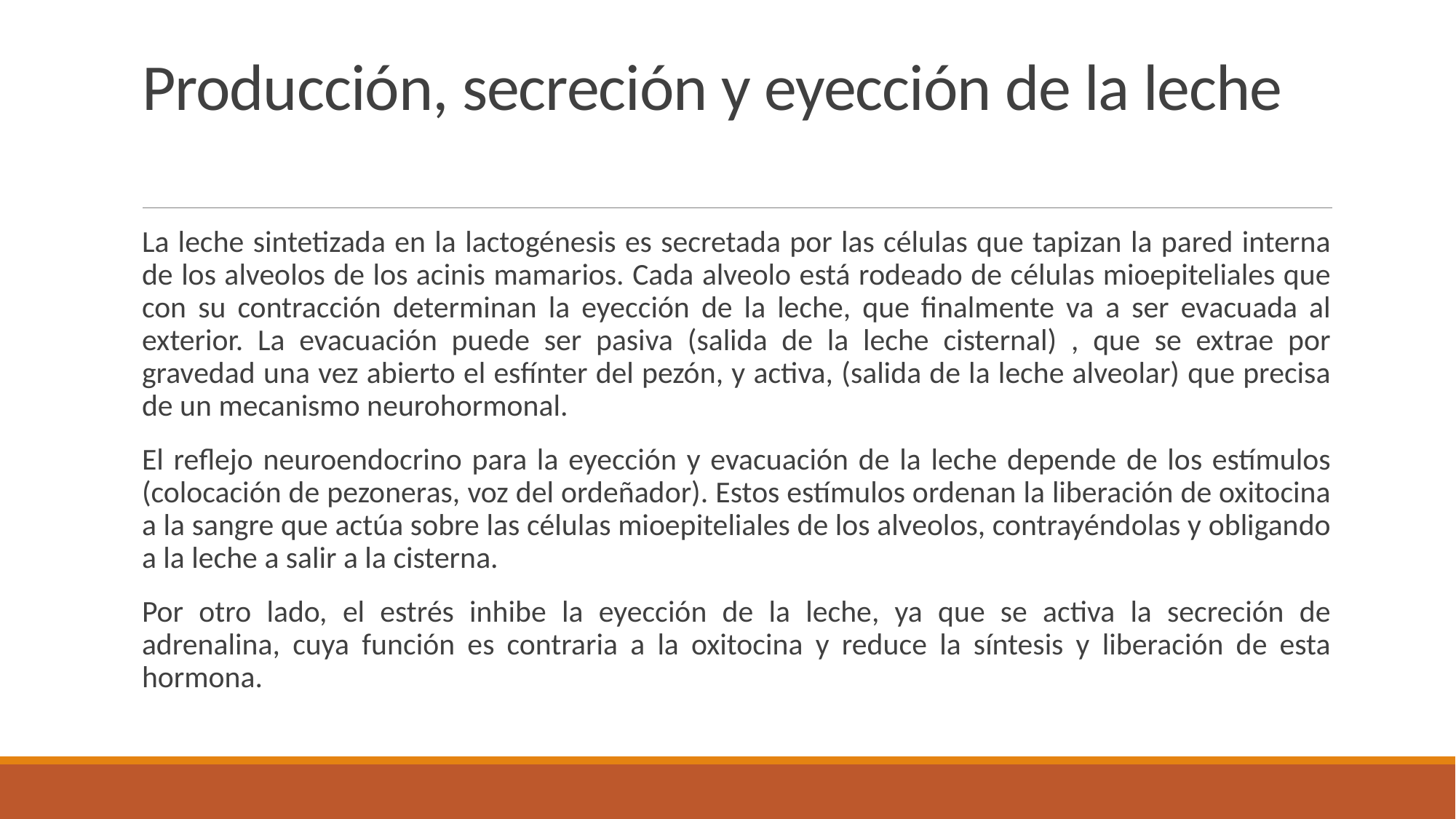

# Producción, secreción y eyección de la leche
La leche sintetizada en la lactogénesis es secretada por las células que tapizan la pared interna de los alveolos de los acinis mamarios. Cada alveolo está rodeado de células mioepiteliales que con su contracción determinan la eyección de la leche, que finalmente va a ser evacuada al exterior. La evacuación puede ser pasiva (salida de la leche cisternal) , que se extrae por gravedad una vez abierto el esfínter del pezón, y activa, (salida de la leche alveolar) que precisa de un mecanismo neurohormonal.
El reflejo neuroendocrino para la eyección y evacuación de la leche depende de los estímulos (colocación de pezoneras, voz del ordeñador). Estos estímulos ordenan la liberación de oxitocina a la sangre que actúa sobre las células mioepiteliales de los alveolos, contrayéndolas y obligando a la leche a salir a la cisterna.
Por otro lado, el estrés inhibe la eyección de la leche, ya que se activa la secreción de adrenalina, cuya función es contraria a la oxitocina y reduce la síntesis y liberación de esta hormona.